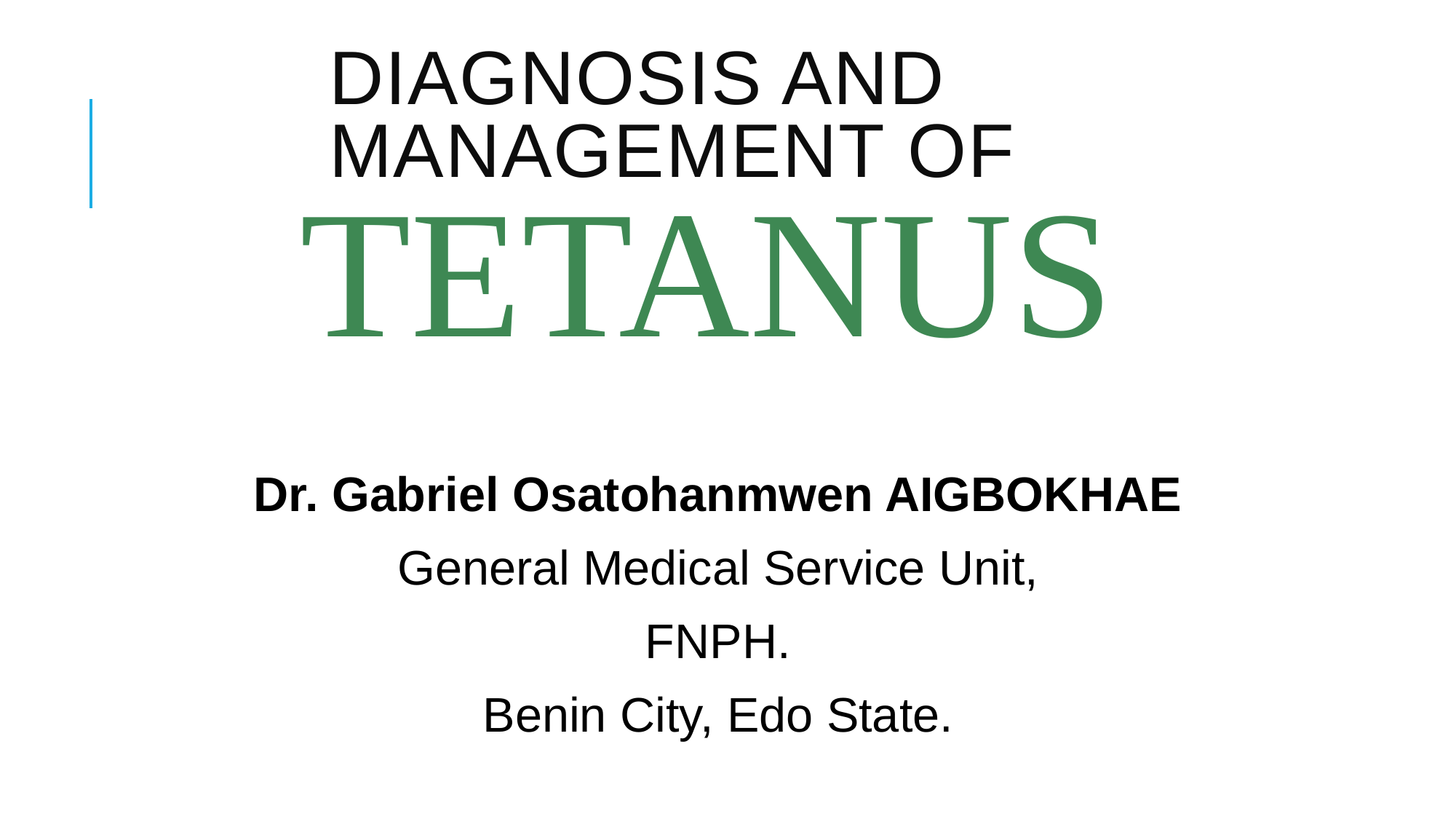

# DIAGNOSIS AND Management of
TETANUS
Dr. Gabriel Osatohanmwen AIGBOKHAE
General Medical Service Unit,
FNPH.
Benin City, Edo State.